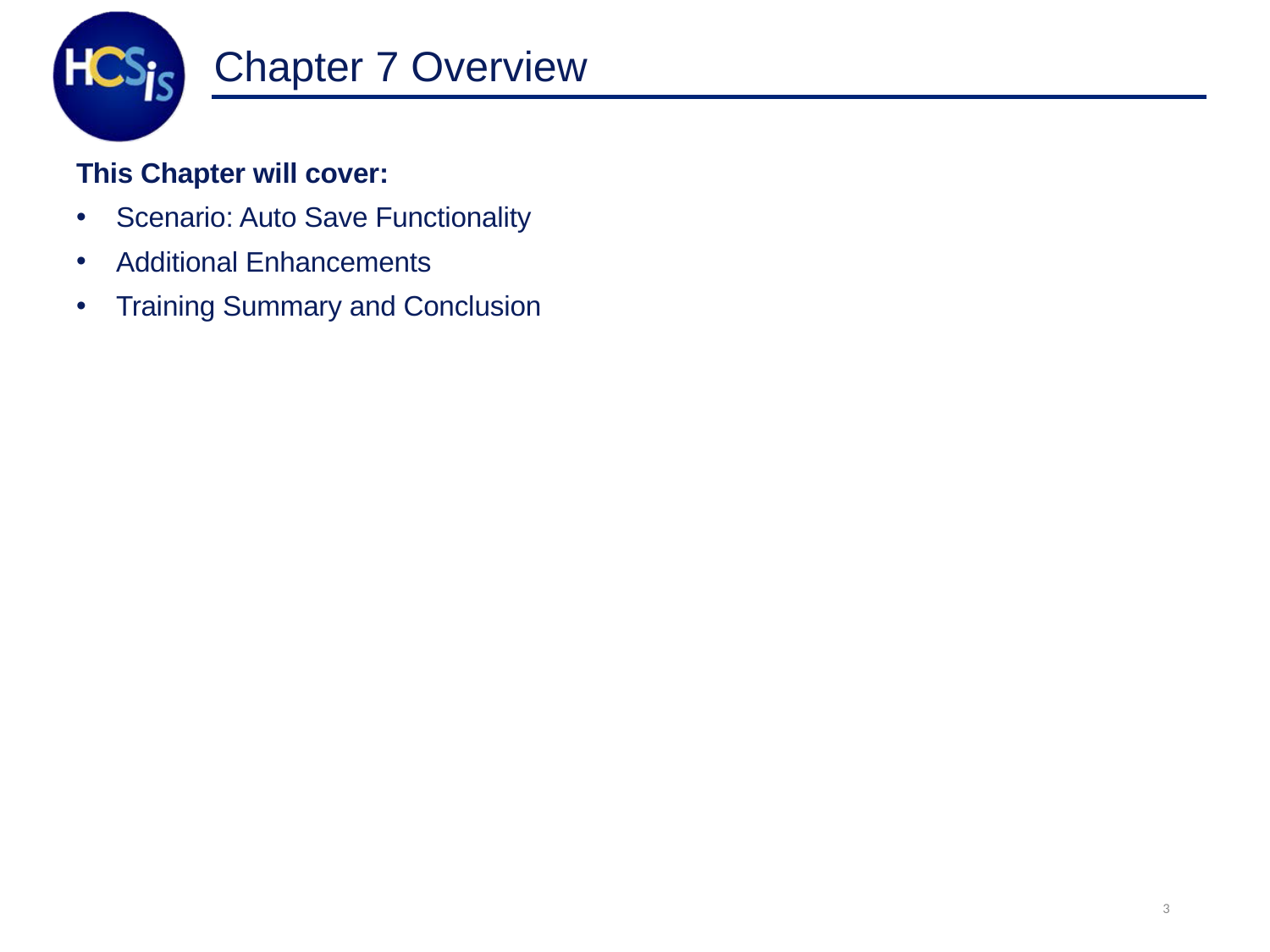

# Chapter 7 Overview

This Chapter will cover:
Scenario: Auto Save Functionality
Additional Enhancements
Training Summary and Conclusion

3